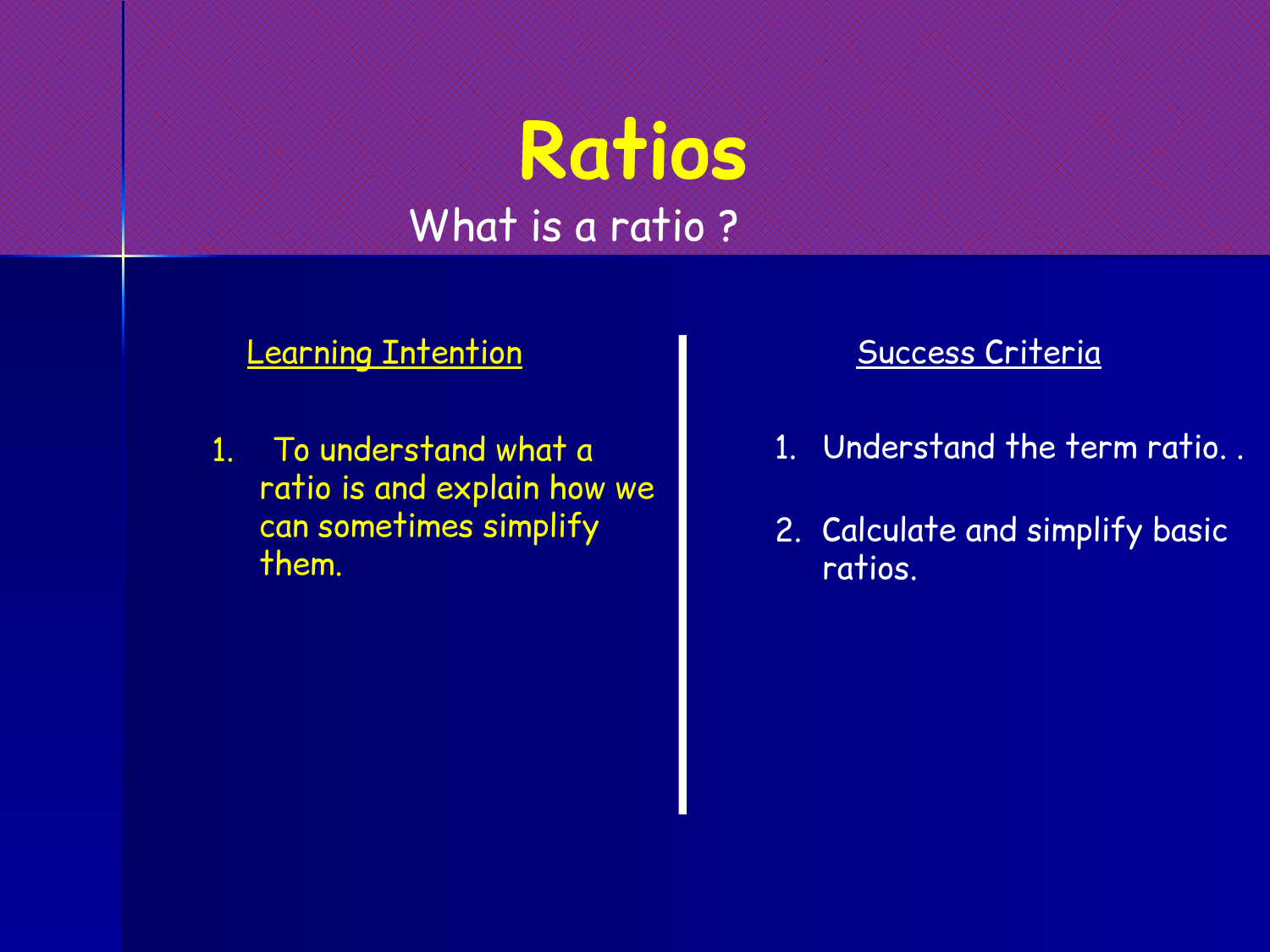

Ratios
What is a ratio ?
Learning Intention
Success Criteria

Understand the term ratio. .
1.    To understand what a ratio is and explain how we can sometimes simplify them.
2.	Calculate and simplify basic ratios.